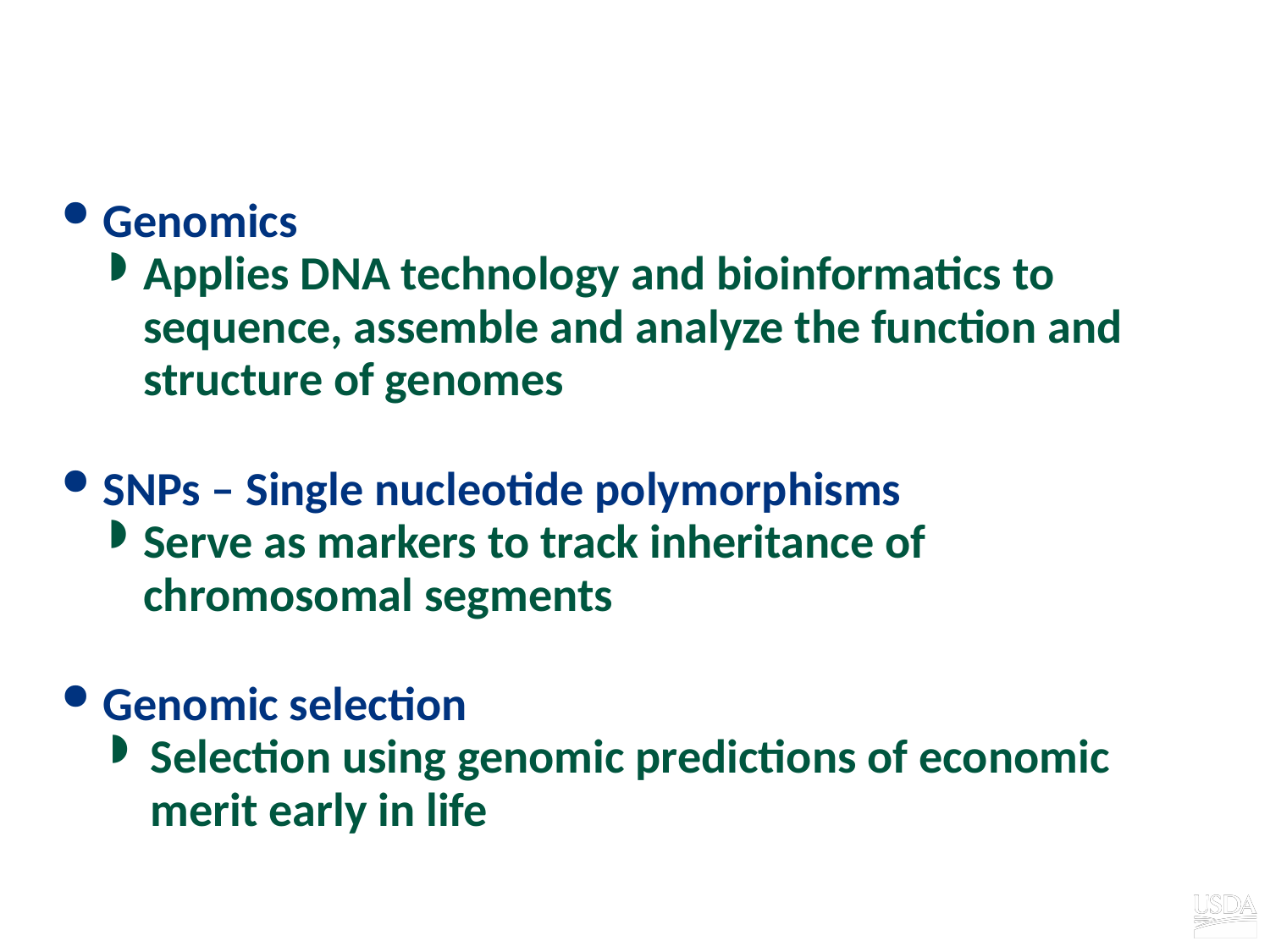

# Genomics and SNPs
Genomics
Applies DNA technology and bioinformatics to sequence, assemble and analyze the function and structure of genomes
SNPs – Single nucleotide polymorphisms
Serve as markers to track inheritance of chromosomal segments
Genomic selection
Selection using genomic predictions of economic merit early in life